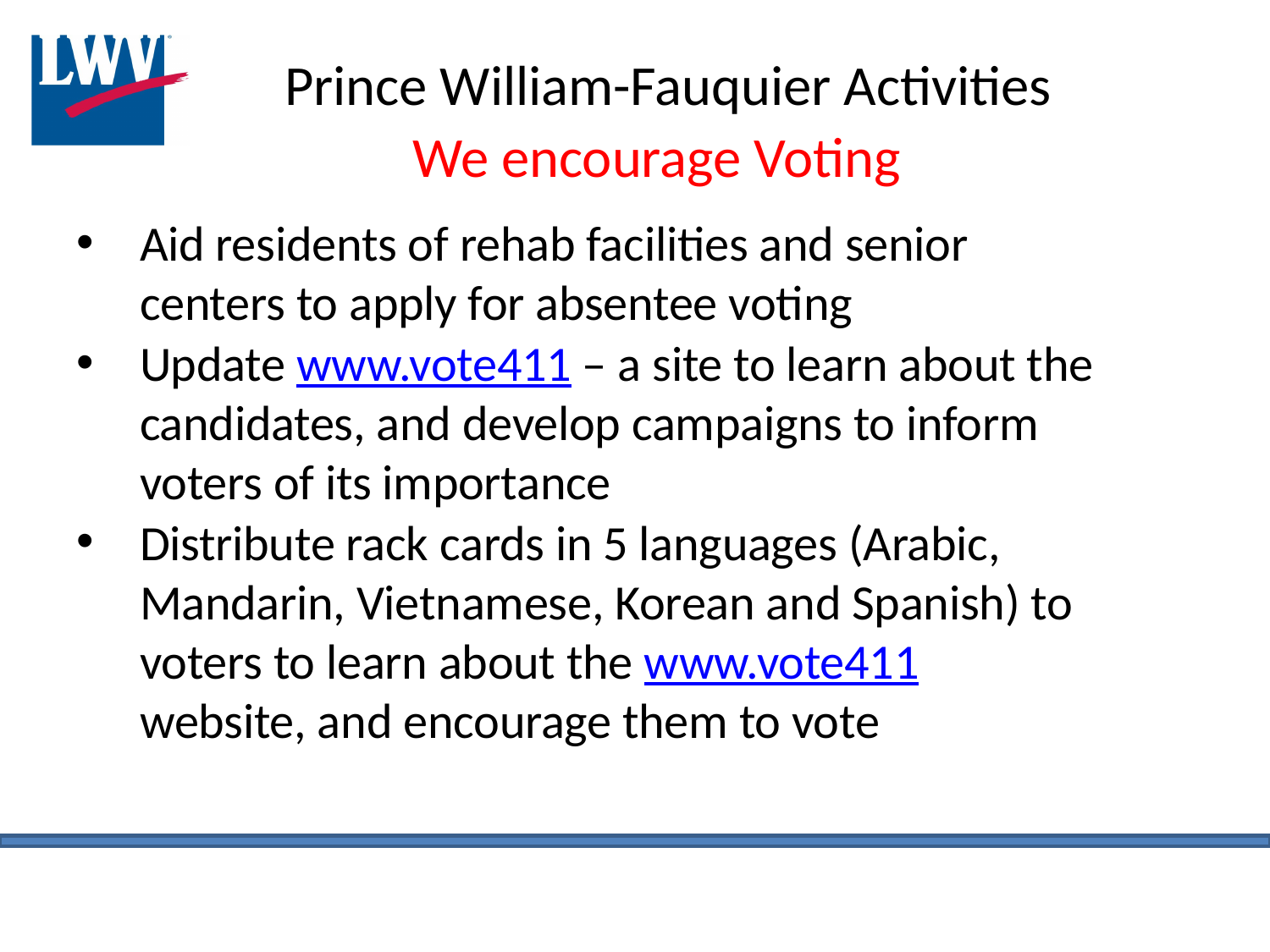

# Prince William-Fauquier Activities We encourage Voting

Aid residents of rehab facilities and senior centers to apply for absentee voting
Update www.vote411 – a site to learn about the candidates, and develop campaigns to inform voters of its importance
Distribute rack cards in 5 languages (Arabic, Mandarin, Vietnamese, Korean and Spanish) to voters to learn about the www.vote411  website, and encourage them to vote

LWV - PWFA 2021